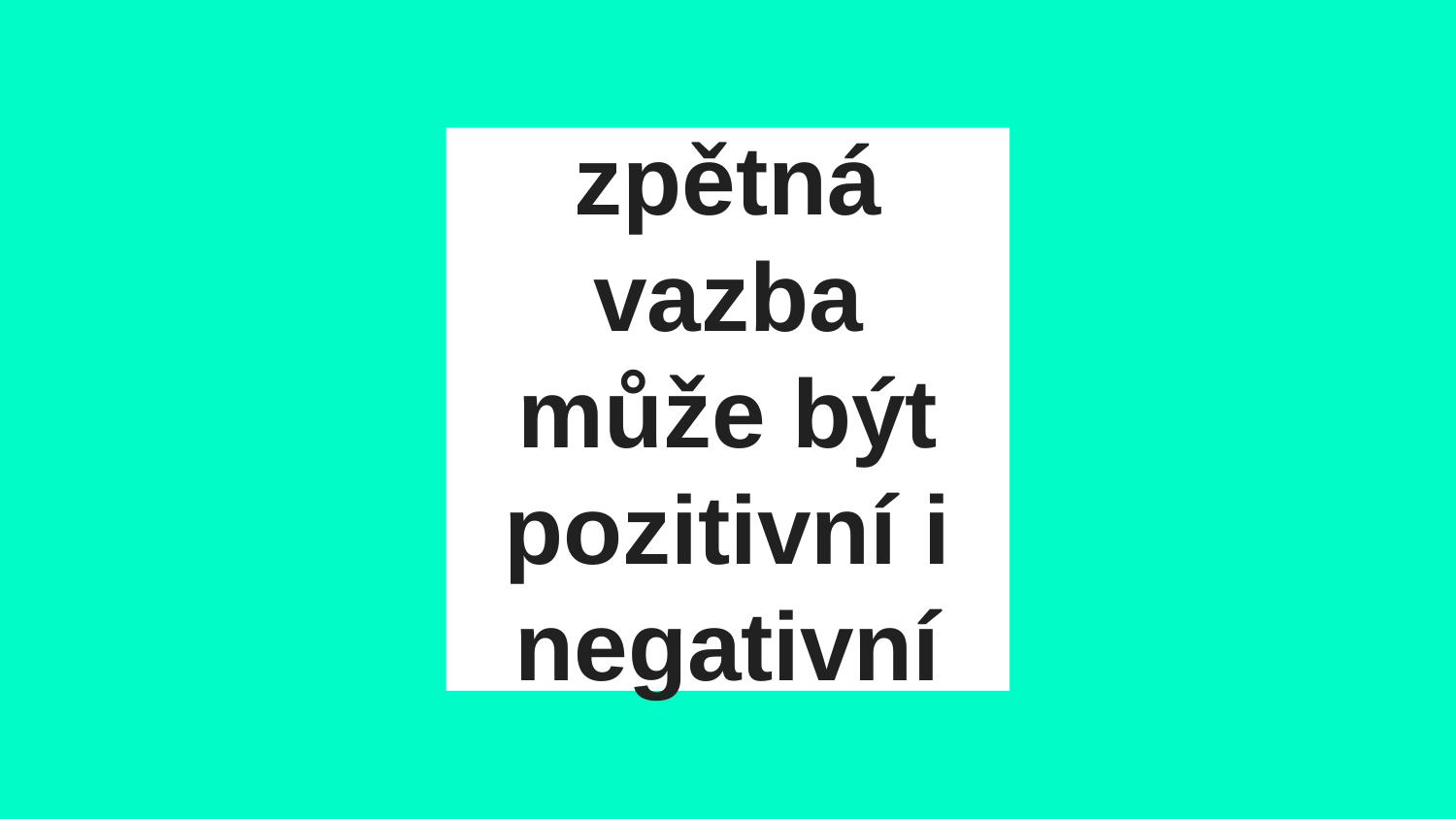

zpětná vazba může být pozitivní i negativní